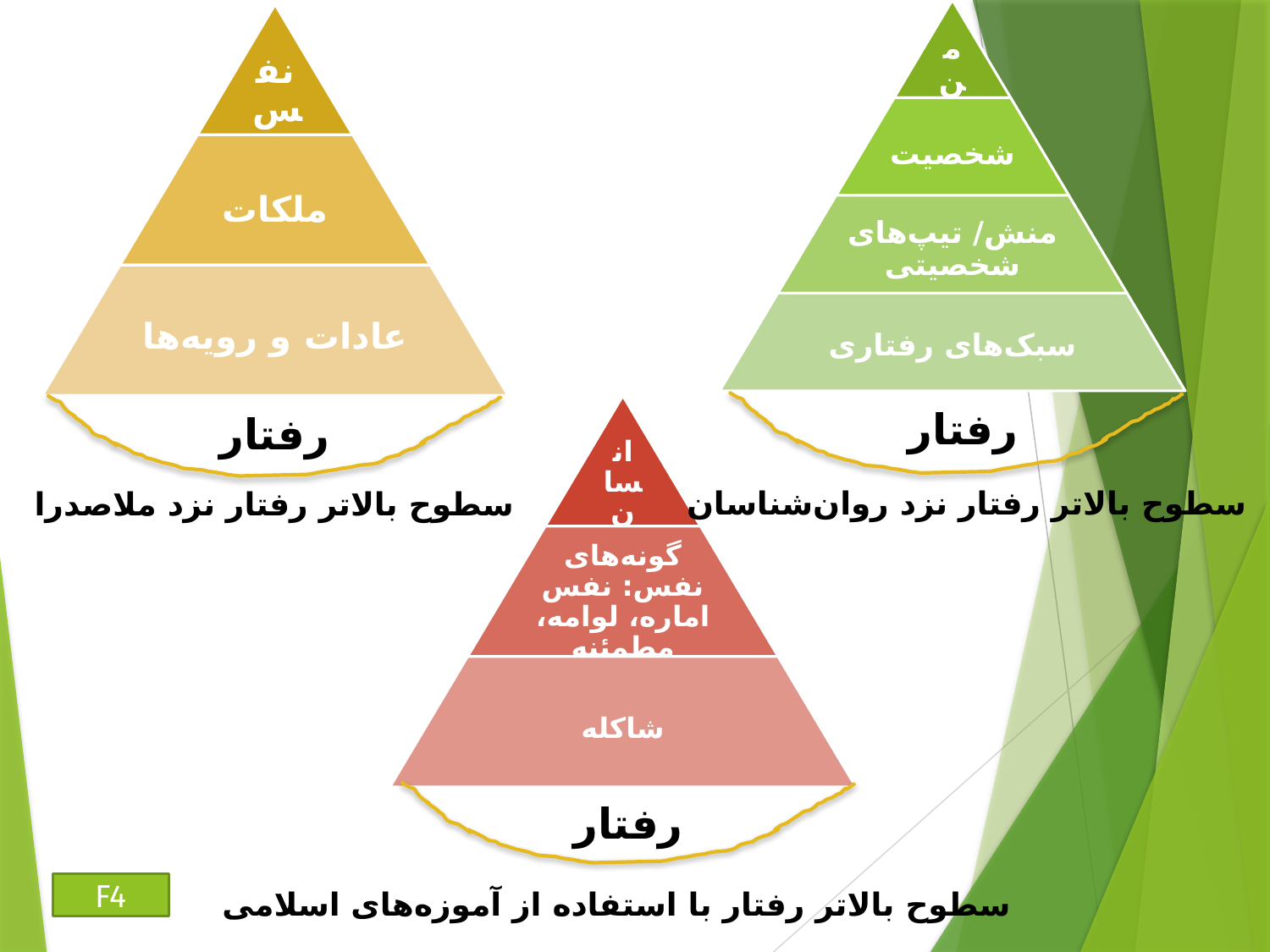

من
شخصیت
منش/ تیپ‌های شخصیتی
سبک‌های رفتاری
نفس
ملکات
عادات و رویه‌ها

انسان
گونه‌های نفس: نفس اماره، لوامه، مطمئنه
شاکله

رفتار
رفتار
سطوح بالاتر رفتار نزد روان‌شناسان
سطوح بالاتر رفتار نزد ملاصدرا

رفتار
F4
سطوح بالاتر رفتار با استفاده از آموزه‌های اسلامی